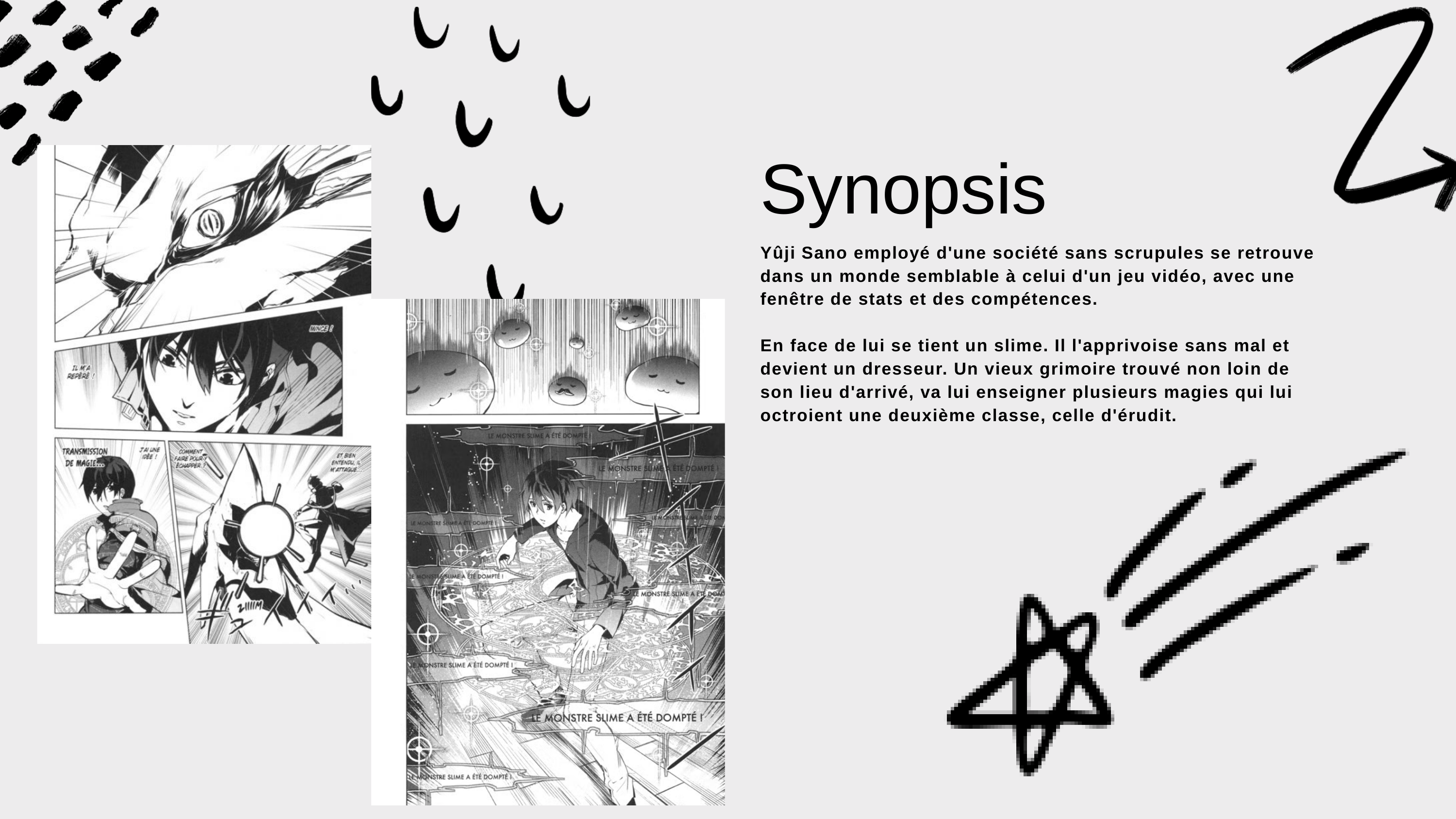

Synopsis
Yûji Sano employé d'une société sans scrupules se retrouve dans un monde semblable à celui d'un jeu vidéo, avec une fenêtre de stats et des compétences.

En face de lui se tient un slime. Il l'apprivoise sans mal et devient un dresseur. Un vieux grimoire trouvé non loin de son lieu d'arrivé, va lui enseigner plusieurs magies qui lui octroient une deuxième classe, celle d'érudit.